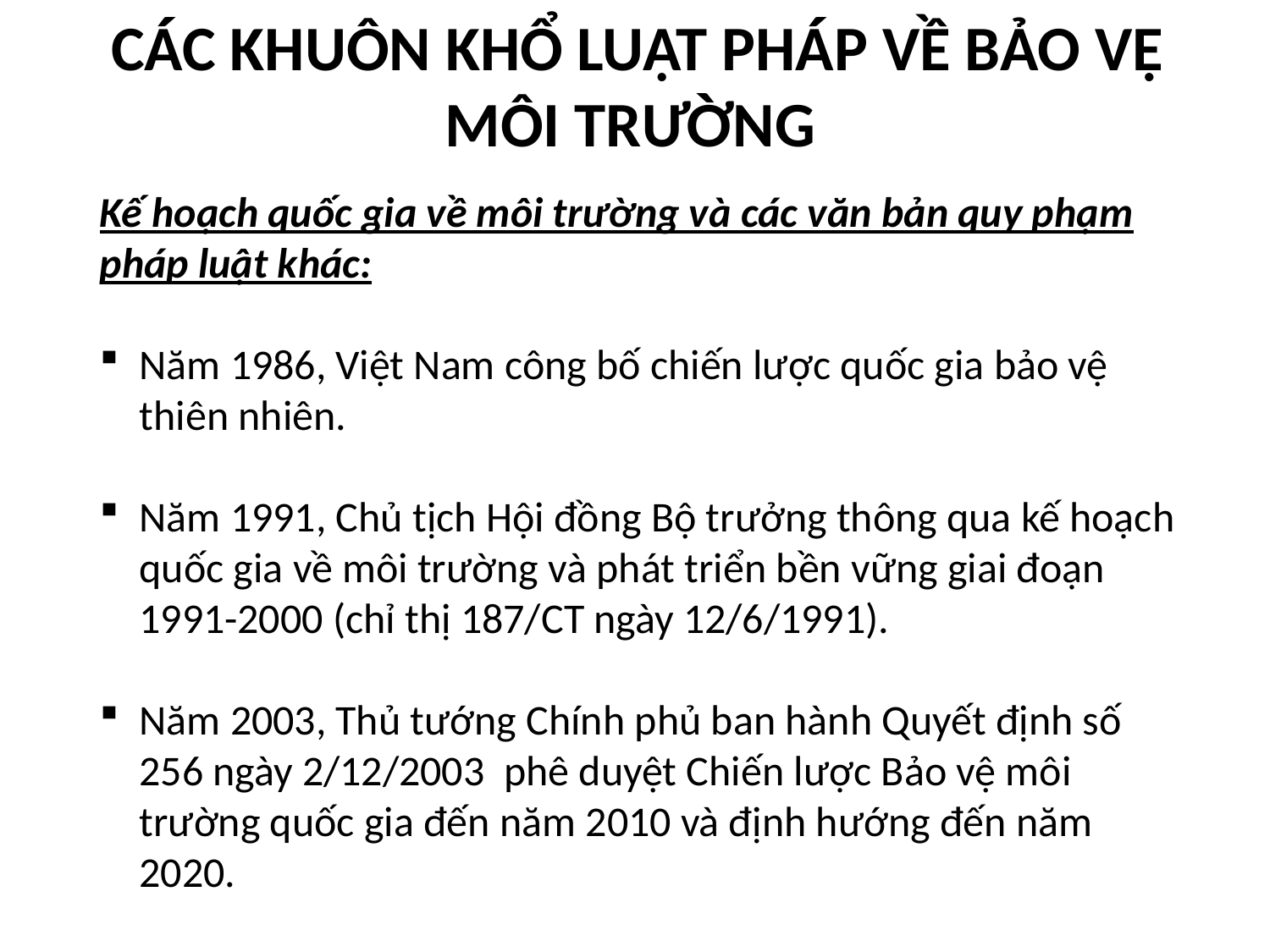

# CÁC KHUÔN KHỔ LUẬT PHÁP VỀ BẢO VỆ MÔI TRƯỜNG
Kế hoạch quốc gia về môi trường và các văn bản quy phạm pháp luật khác:

Năm 1986, Việt Nam công bố chiến lược quốc gia bảo vệ thiên nhiên.

Năm 1991, Chủ tịch Hội đồng Bộ trưởng thông qua kế hoạch quốc gia về môi trường và phát triển bền vững giai đoạn 1991-2000 (chỉ thị 187/CT ngày 12/6/1991).

Năm 2003, Thủ tướng Chính phủ ban hành Quyết định số 256 ngày 2/12/2003  phê duyệt Chiến lược Bảo vệ môi trường quốc gia đến năm 2010 và định hướng đến năm 2020.